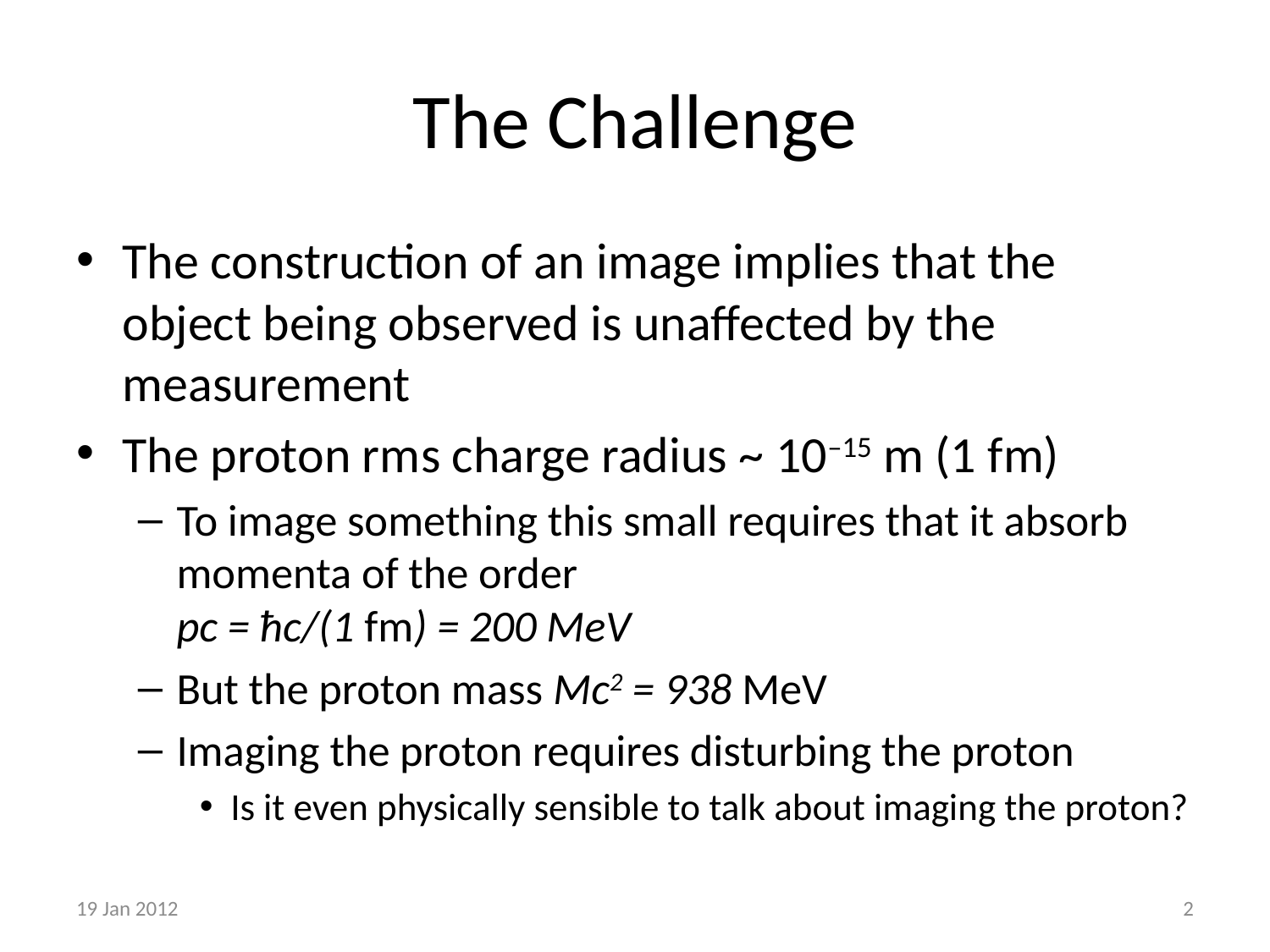

# The Challenge
The construction of an image implies that the object being observed is unaffected by the measurement
The proton rms charge radius ~ 10–15 m (1 fm)
To image something this small requires that it absorb momenta of the order
pc = ħc/(1 fm) = 200 MeV
But the proton mass Mc2 = 938 MeV
Imaging the proton requires disturbing the proton
Is it even physically sensible to talk about imaging the proton?
19 Jan 2012
2